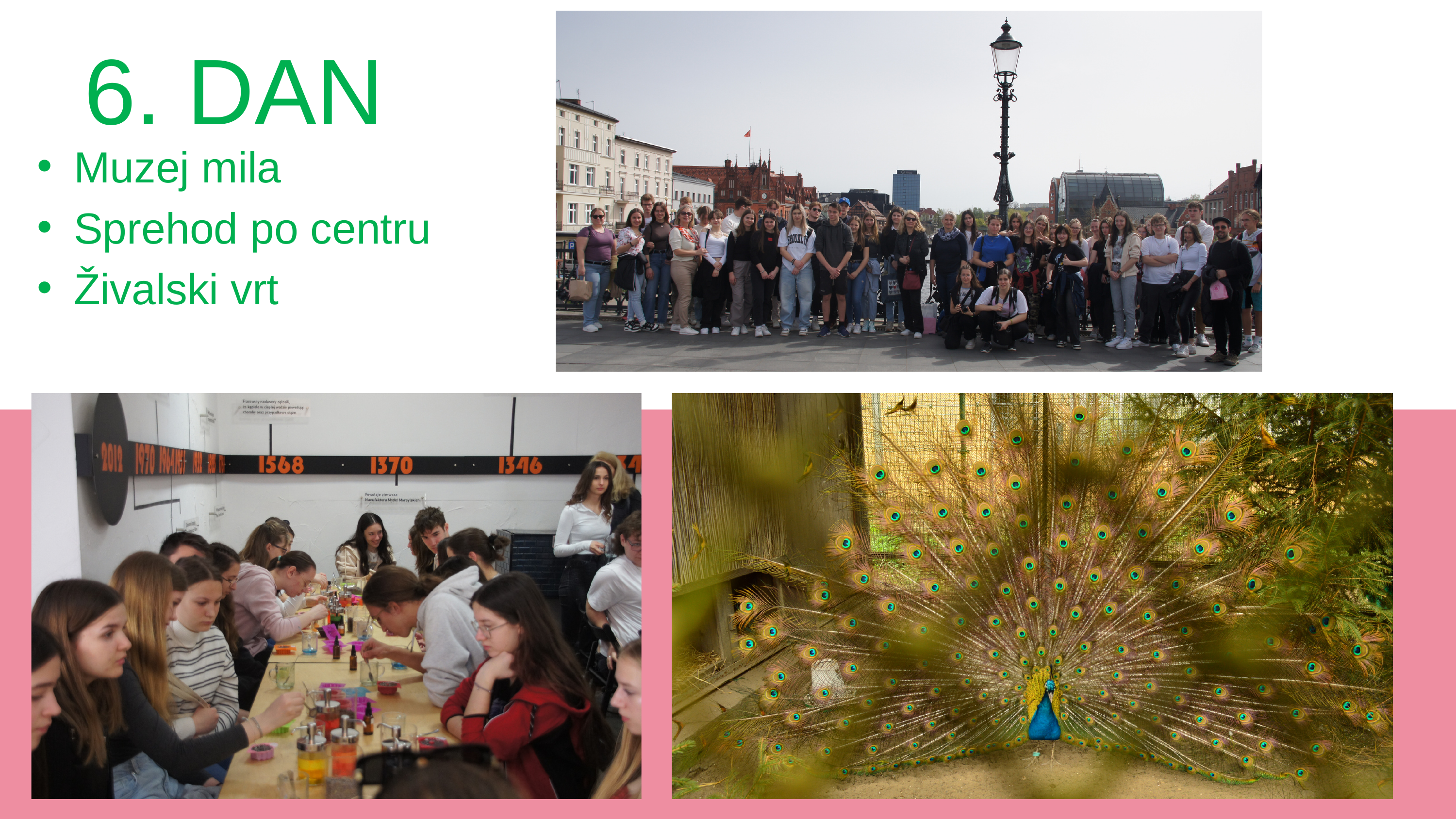

6. DAN
Muzej mila
Sprehod po centru
Živalski vrt